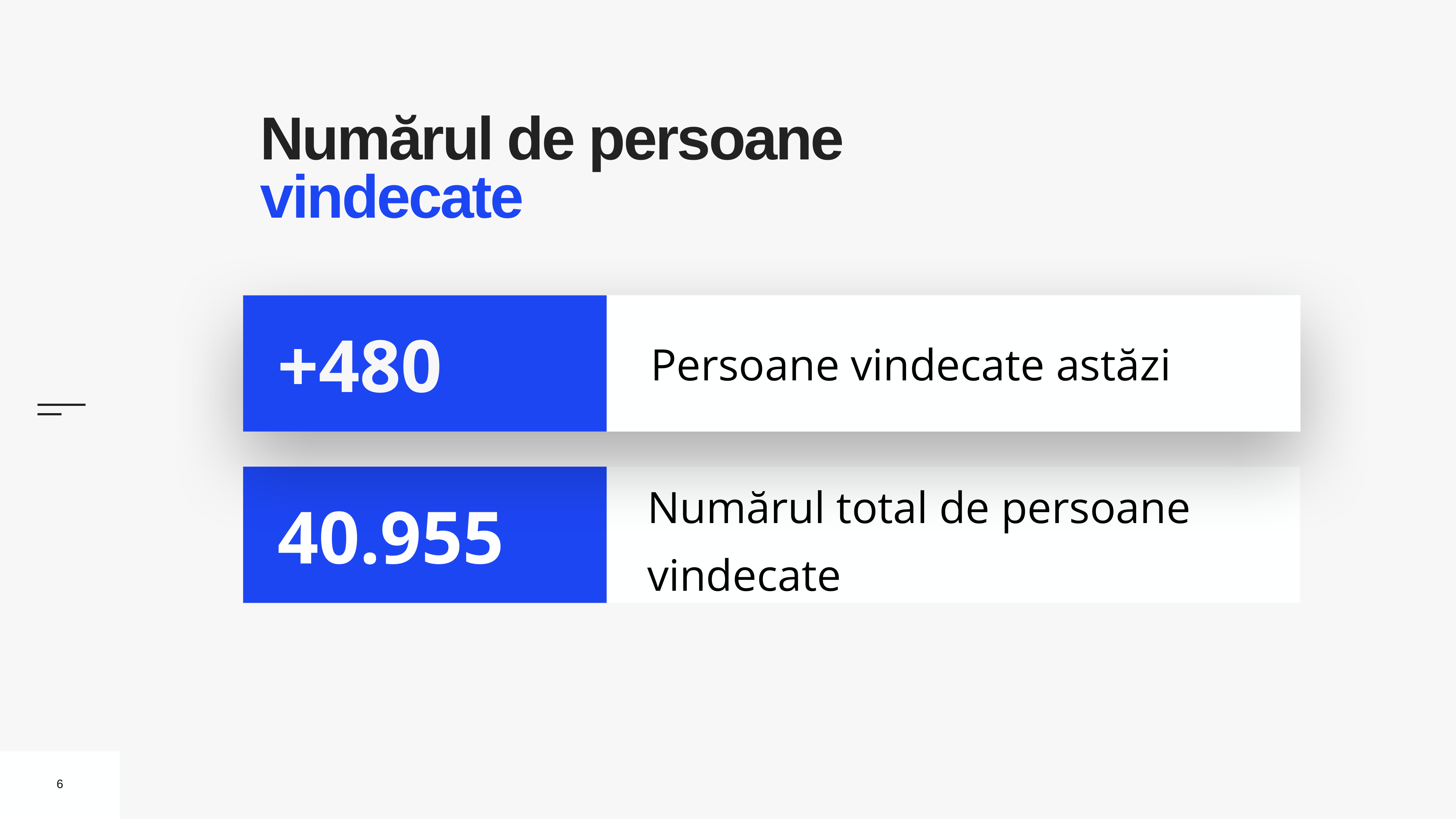

# Numărul de persoane vindecate

Persoane vindecate astăzi

+480

Numărul total de persoane vindecate

40.955
6
6